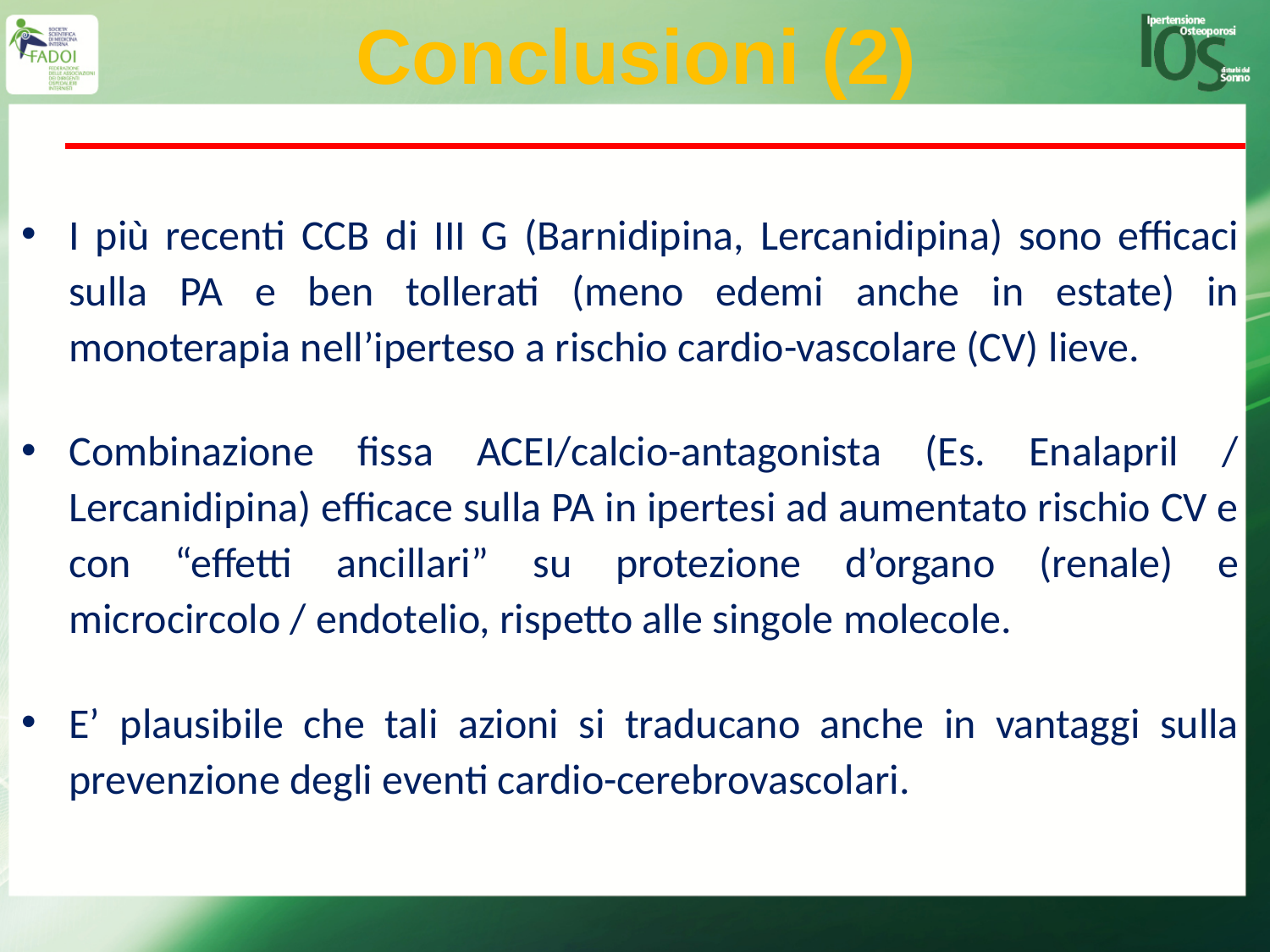

Conclusioni (2)

I più recenti CCB di III G (Barnidipina, Lercanidipina) sono efficaci sulla PA e ben tollerati (meno edemi anche in estate) in monoterapia nell’iperteso a rischio cardio-vascolare (CV) lieve.

Combinazione fissa ACEI/calcio-antagonista (Es. Enalapril / Lercanidipina) efficace sulla PA in ipertesi ad aumentato rischio CV e con “effetti ancillari” su protezione d’organo (renale) e microcircolo / endotelio, rispetto alle singole molecole.

E’ plausibile che tali azioni si traducano anche in vantaggi sulla prevenzione degli eventi cardio-cerebrovascolari.